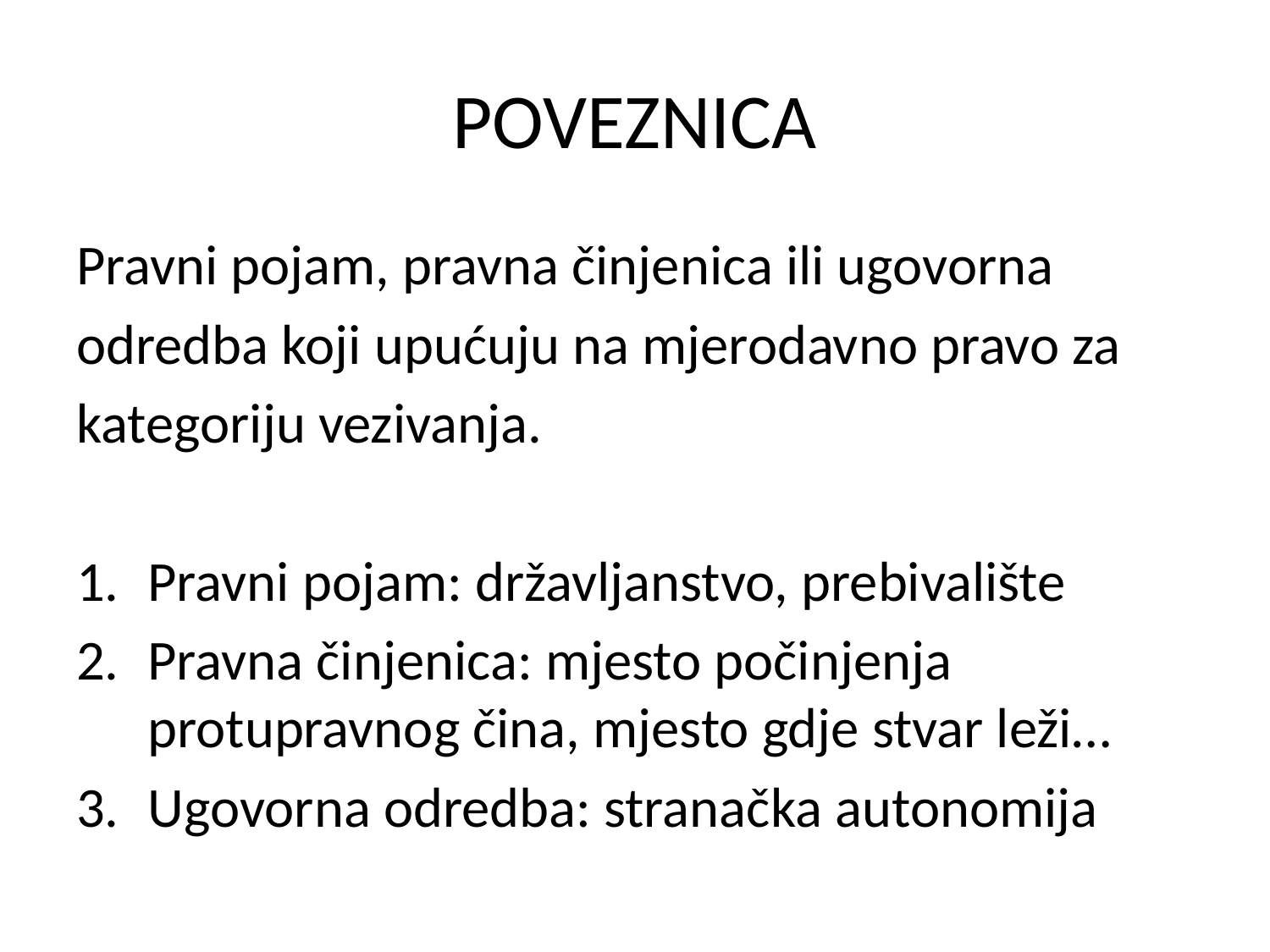

# POVEZNICA
Pravni pojam, pravna činjenica ili ugovorna
odredba koji upućuju na mjerodavno pravo za
kategoriju vezivanja.

Pravni pojam: državljanstvo, prebivalište
Pravna činjenica: mjesto počinjenja protupravnog čina, mjesto gdje stvar leži…
Ugovorna odredba: stranačka autonomija